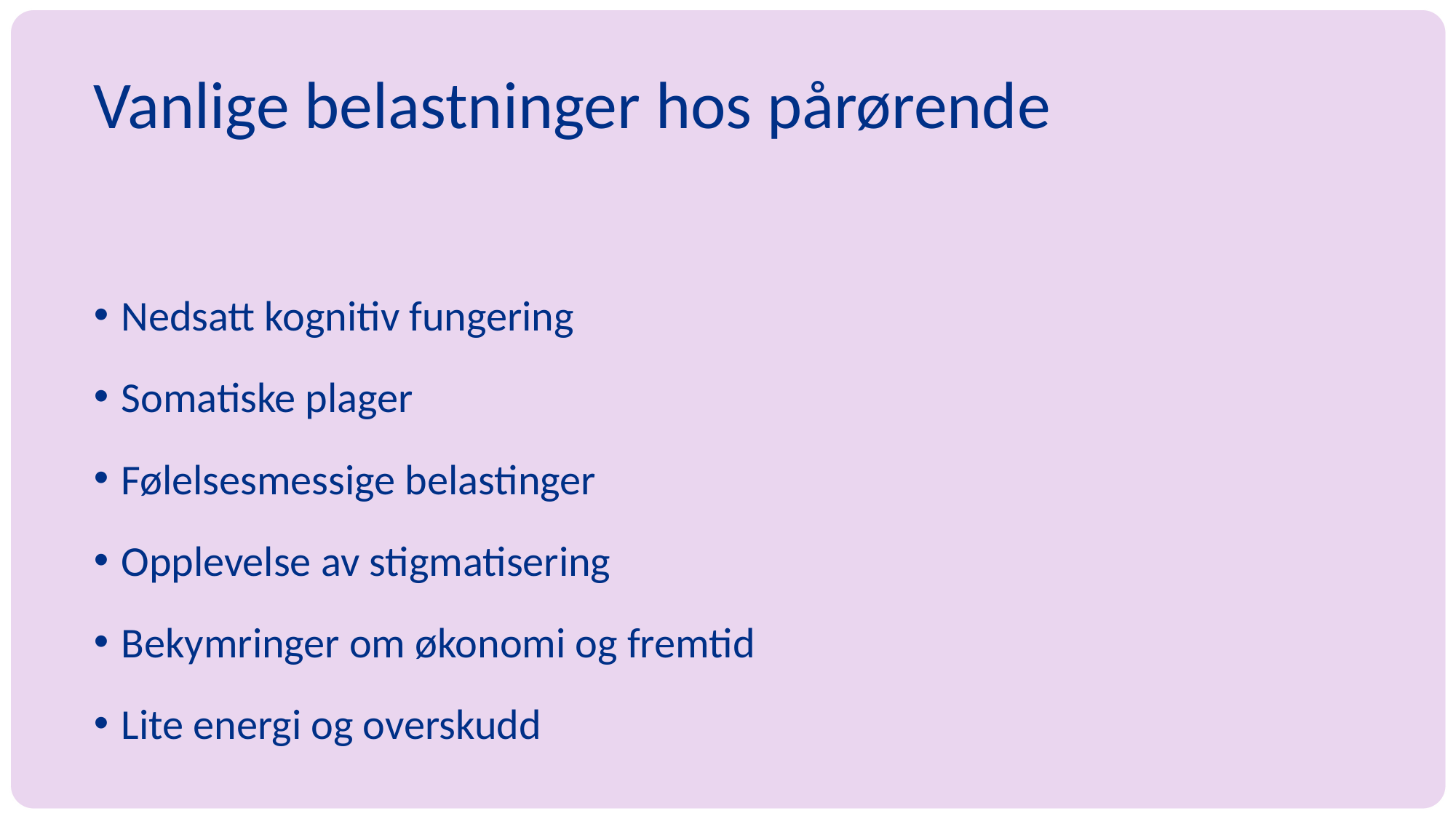

# Vanlige belastninger hos pårørende
Nedsatt kognitiv fungering
Somatiske plager
Følelsesmessige belastinger
Opplevelse av stigmatisering
Bekymringer om økonomi og fremtid
Lite energi og overskudd